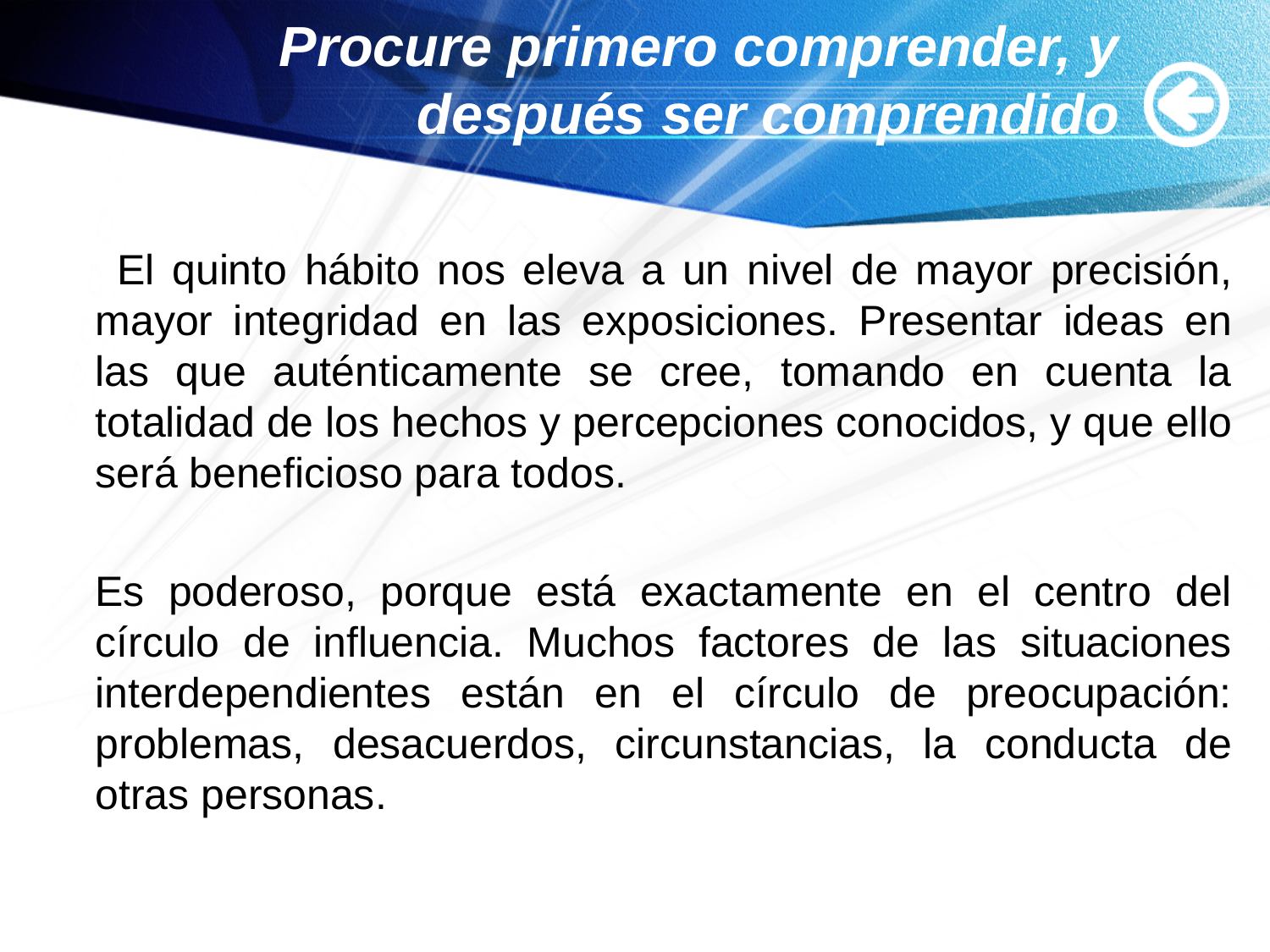

# Procure primero comprender, y después ser comprendido
    El quinto hábito nos eleva a un nivel de mayor precisión, mayor integridad en las exposiciones. Presentar ideas en las que auténticamente se cree, tomando en cuenta la totalidad de los hechos y percepciones conocidos, y que ello será beneficioso para todos.

	Es poderoso, porque está exactamente en el centro del círculo de influencia. Muchos factores de las situaciones interdependientes están en el círculo de preocupación: problemas, desacuerdos, circunstancias, la conducta de otras personas.